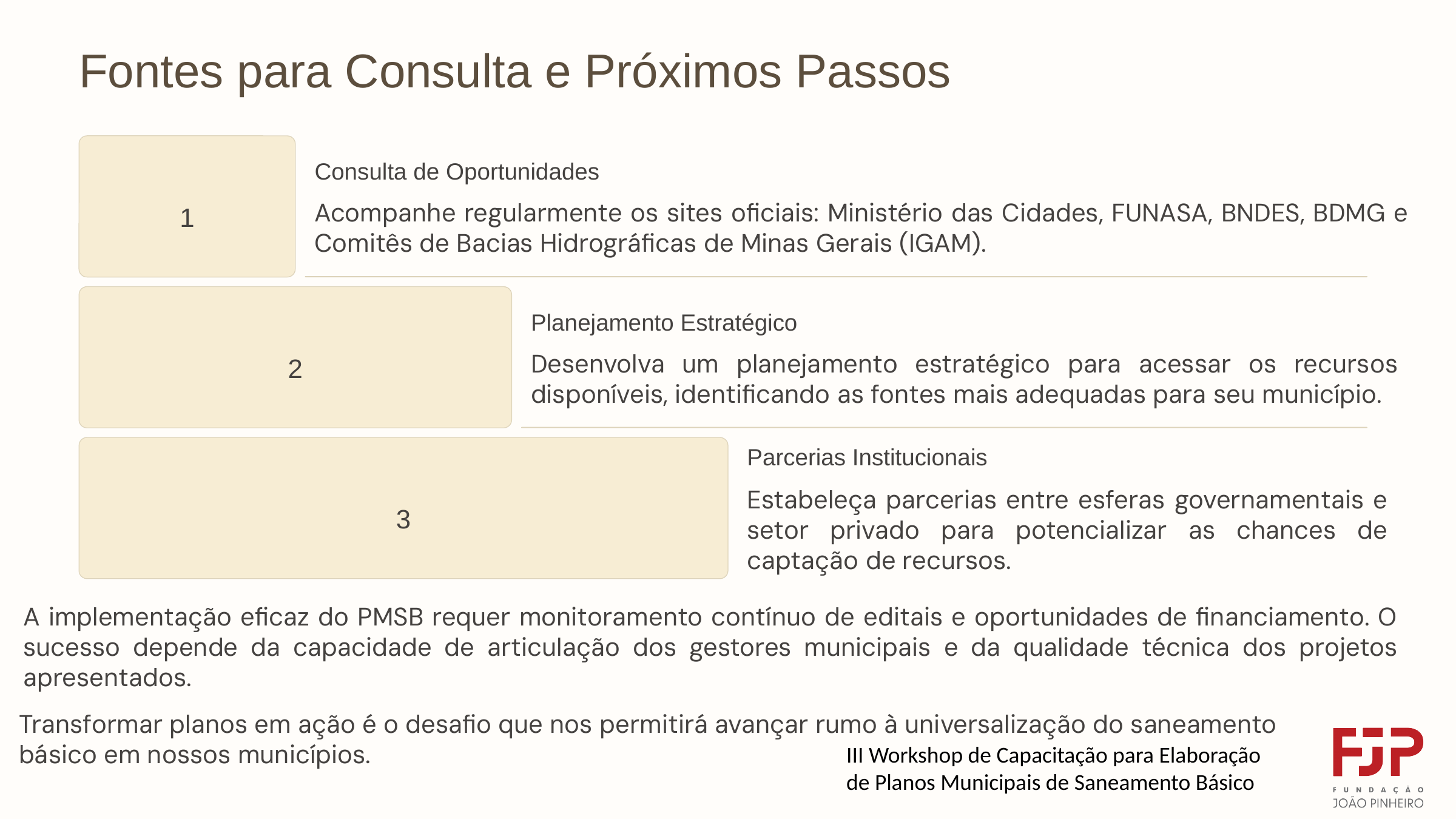

Fontes para Consulta e Próximos Passos

Consulta de Oportunidades
1
Acompanhe regularmente os sites oficiais: Ministério das Cidades, FUNASA, BNDES, BDMG e Comitês de Bacias Hidrográficas de Minas Gerais (IGAM).

Planejamento Estratégico
2
Desenvolva um planejamento estratégico para acessar os recursos disponíveis, identificando as fontes mais adequadas para seu município.

Parcerias Institucionais
Estabeleça parcerias entre esferas governamentais e setor privado para potencializar as chances de captação de recursos.
3
A implementação eficaz do PMSB requer monitoramento contínuo de editais e oportunidades de financiamento. O sucesso depende da capacidade de articulação dos gestores municipais e da qualidade técnica dos projetos apresentados.
Transformar planos em ação é o desafio que nos permitirá avançar rumo à universalização do saneamento
básico em nossos municípios.